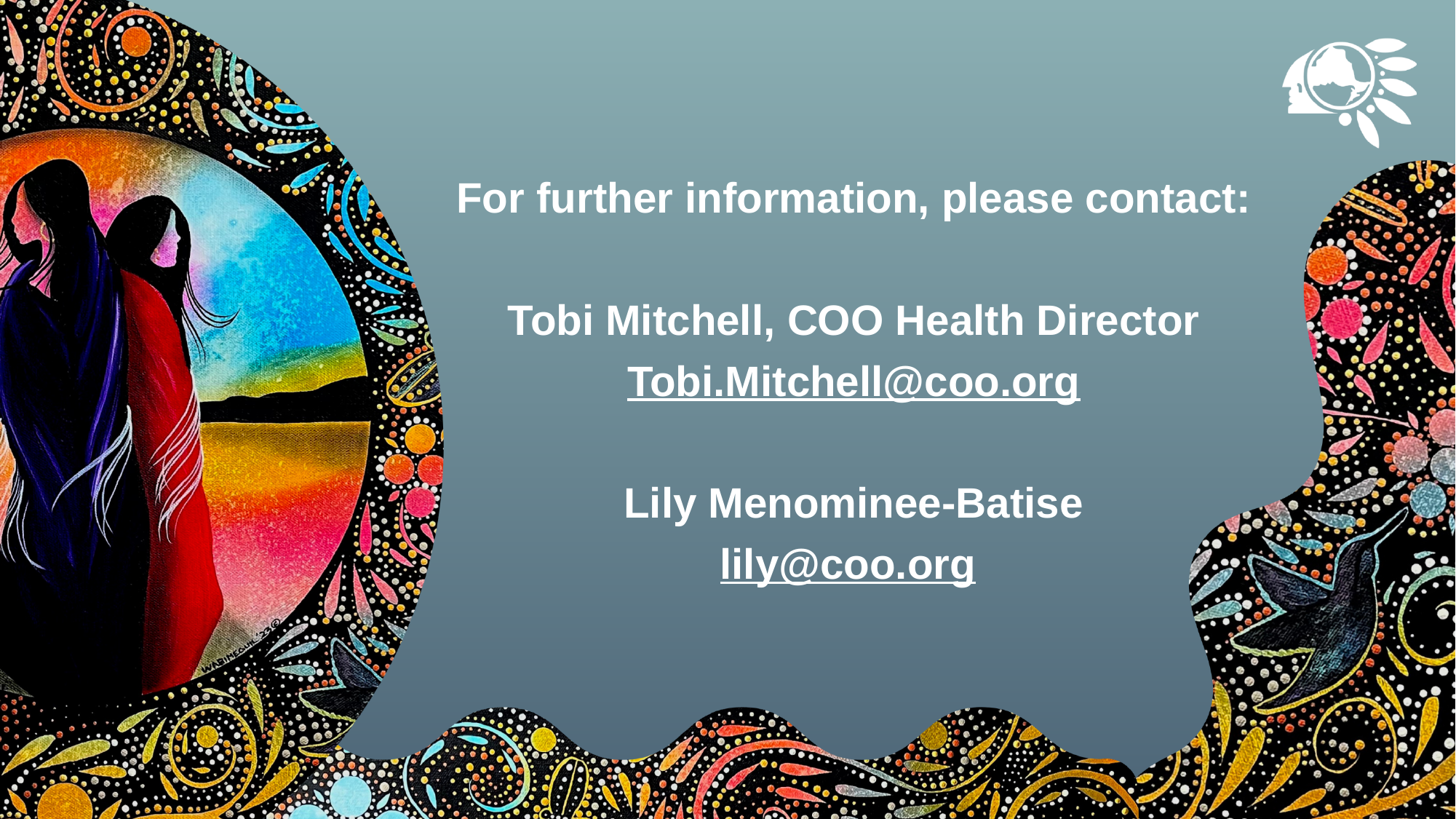

For further information, please contact:

Tobi Mitchell, COO Health Director
Tobi.Mitchell@coo.org

Lily Menominee-Batise
lily@coo.org